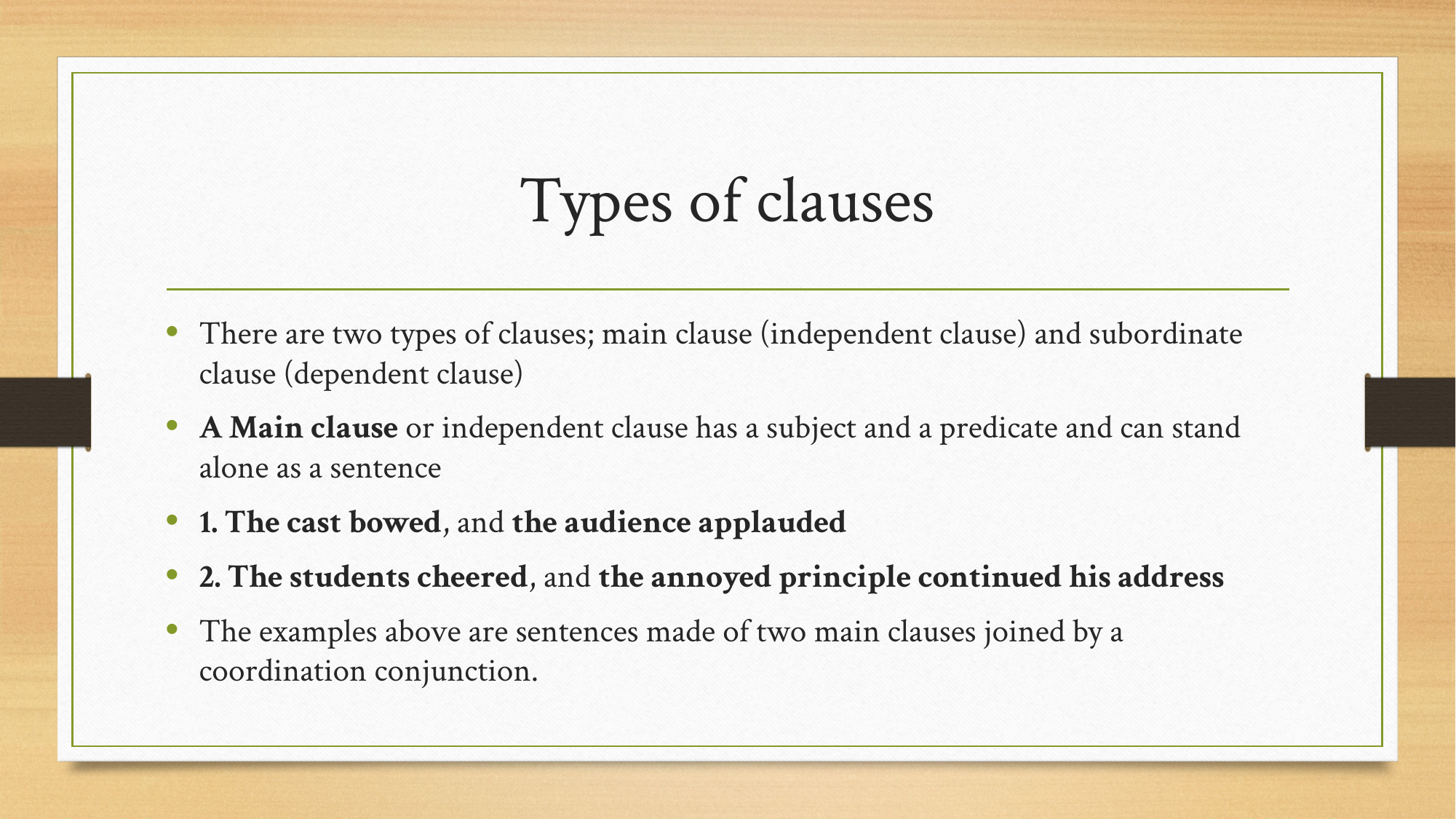

# Types of clauses
There are two types of clauses; main clause (independent clause) and subordinate clause (dependent clause)
A Main clause or independent clause has a subject and a predicate and can stand alone as a sentence
1. The cast bowed, and the audience applauded
2. The students cheered, and the annoyed principle continued his address
The examples above are sentences made of two main clauses joined by a coordination conjunction.